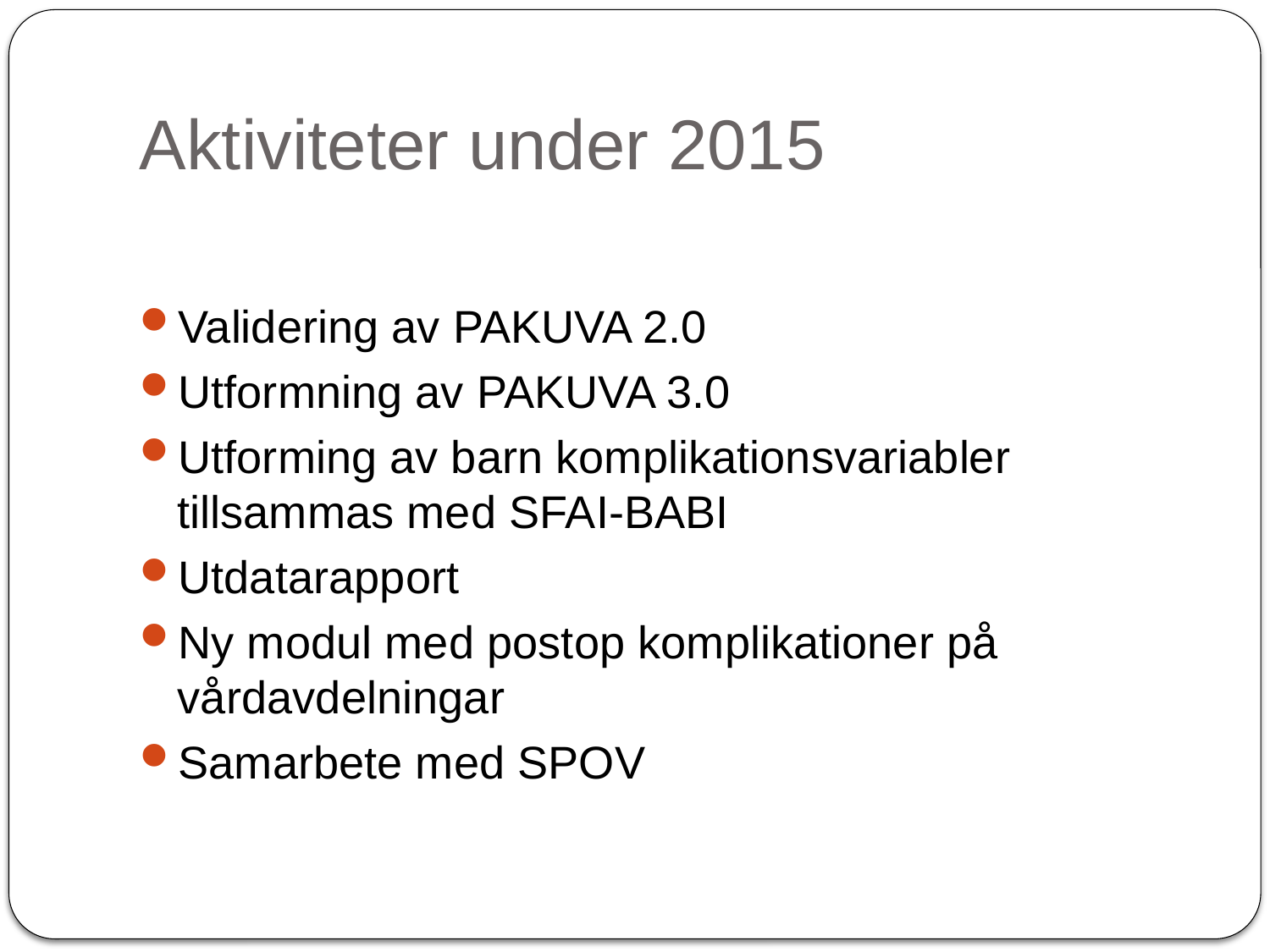

# Aktiviteter under 2015
Validering av PAKUVA 2.0
Utformning av PAKUVA 3.0
Utforming av barn komplikationsvariabler tillsammas med SFAI-BABI
Utdatarapport
Ny modul med postop komplikationer på vårdavdelningar
Samarbete med SPOV